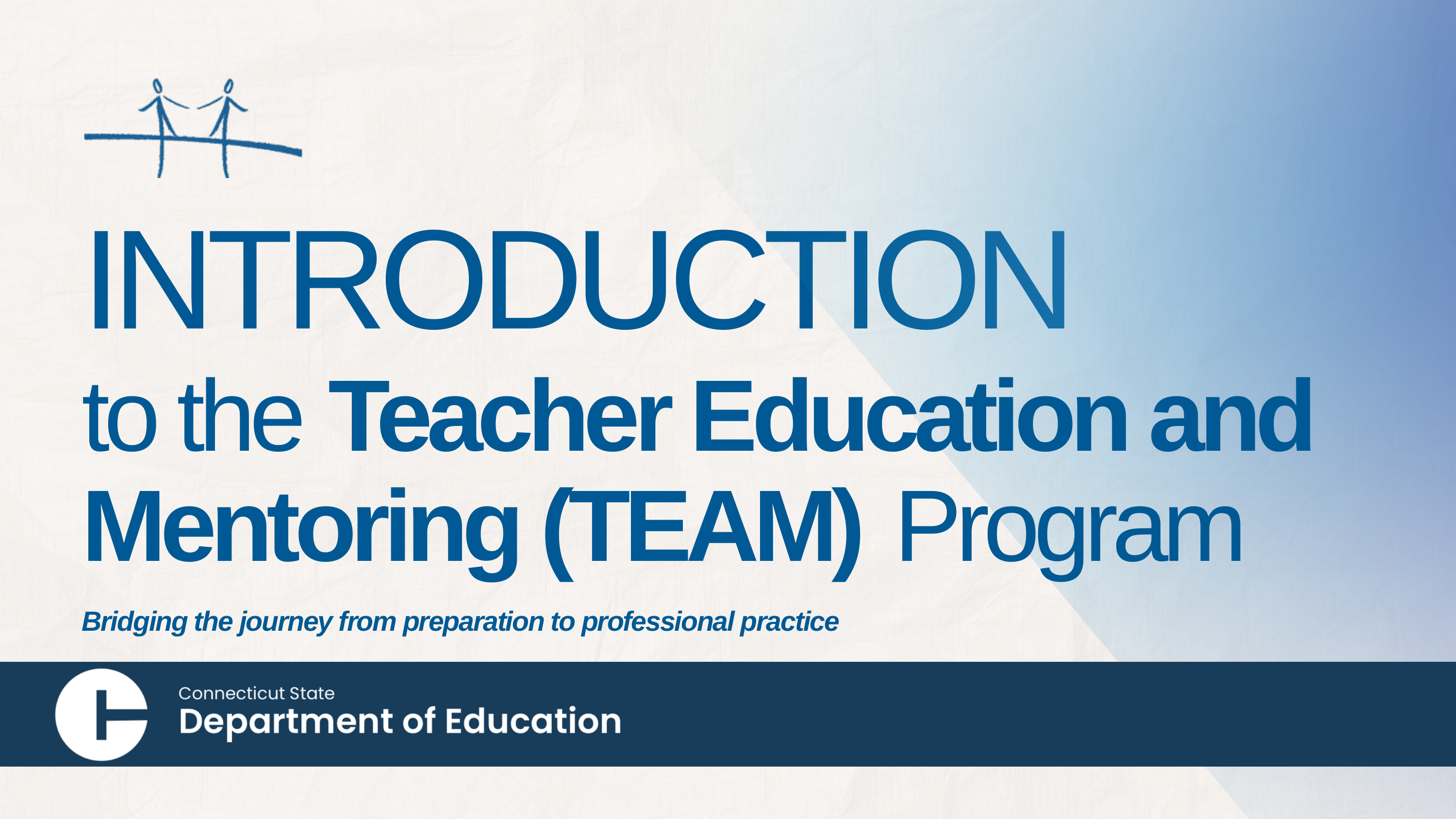

INTRODUCTION
to the Teacher Education and Mentoring (TEAM) Program
Bridging the journey from preparation to professional practice